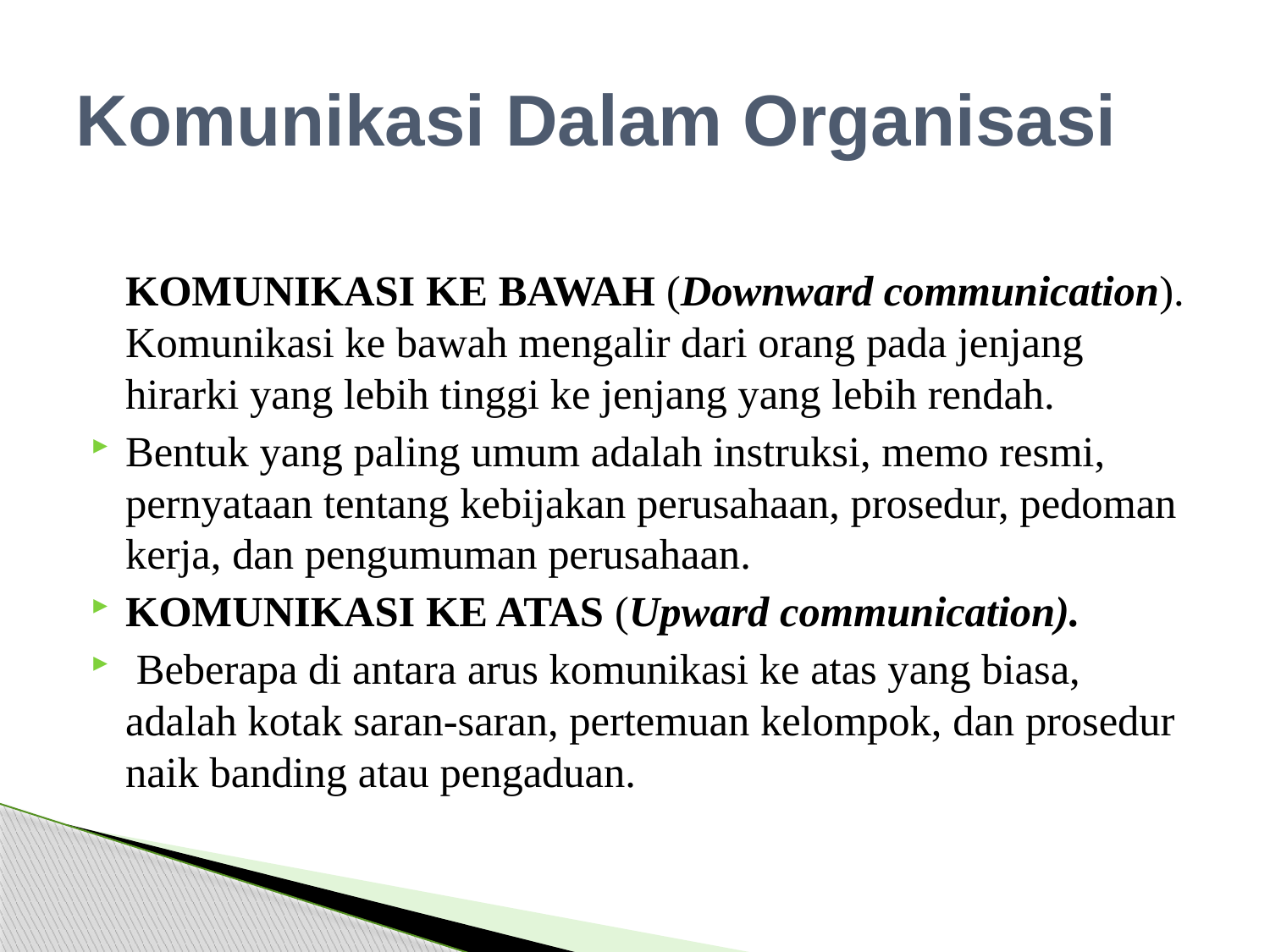

# Komunikasi Dalam Organisasi
KOMUNIKASI KE BAWAH (Downward communication). Komunikasi ke bawah mengalir dari orang pada jenjang hirarki yang lebih tinggi ke jenjang yang lebih rendah.
Bentuk yang paling umum adalah instruksi, memo resmi, pernyataan tentang kebijakan perusahaan, prosedur, pedoman kerja, dan pengumuman perusahaan.
KOMUNIKASI KE ATAS (Upward communication).
 Beberapa di antara arus komunikasi ke atas yang biasa, adalah kotak saran-saran, pertemuan kelompok, dan prosedur naik banding atau pengaduan.